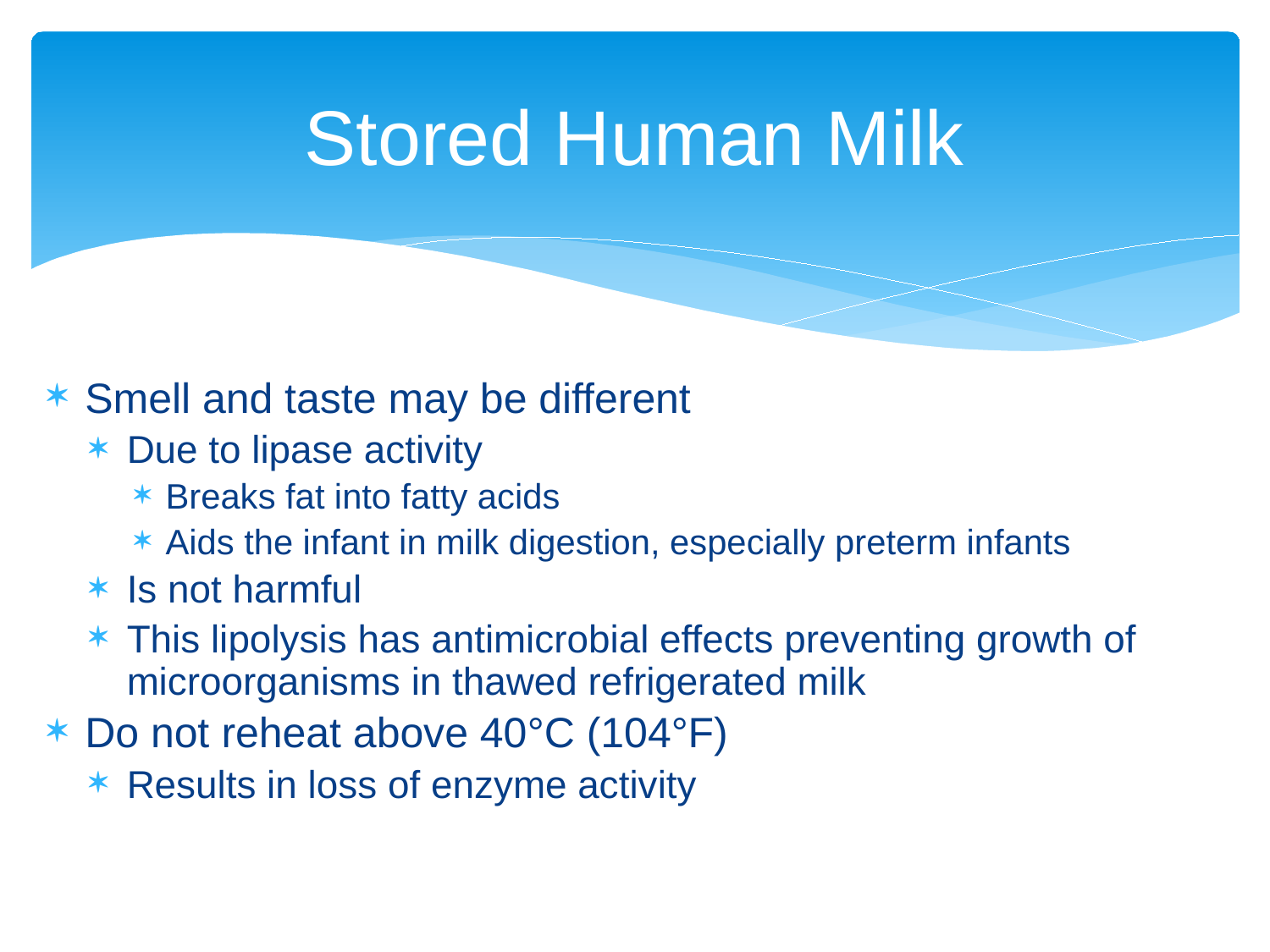

# Stored Human Milk
Smell and taste may be different
Due to lipase activity
Breaks fat into fatty acids
Aids the infant in milk digestion, especially preterm infants
Is not harmful
This lipolysis has antimicrobial effects preventing growth of microorganisms in thawed refrigerated milk
Do not reheat above 40°C (104°F)
Results in loss of enzyme activity